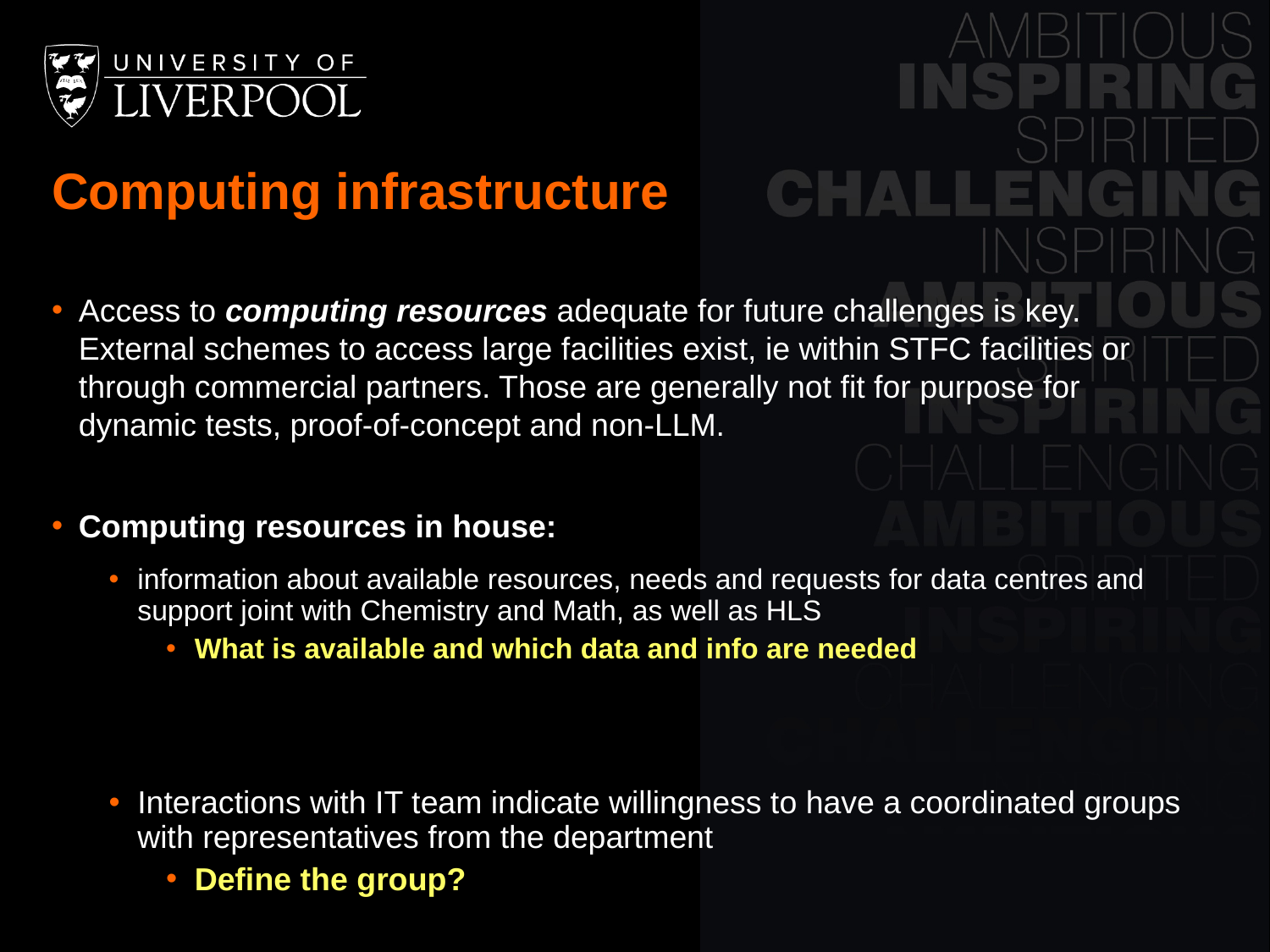

Computing infrastructure

Access to computing resources adequate for future challenges is key. External schemes to access large facilities exist, ie within STFC facilities or through commercial partners. Those are generally not fit for purpose for dynamic tests, proof-of-concept and non-LLM.

Computing resources in house:
information about available resources, needs and requests for data centres and support joint with Chemistry and Math, as well as HLS
What is available and which data and info are needed

Interactions with IT team indicate willingness to have a coordinated groups with representatives from the department
Define the group?